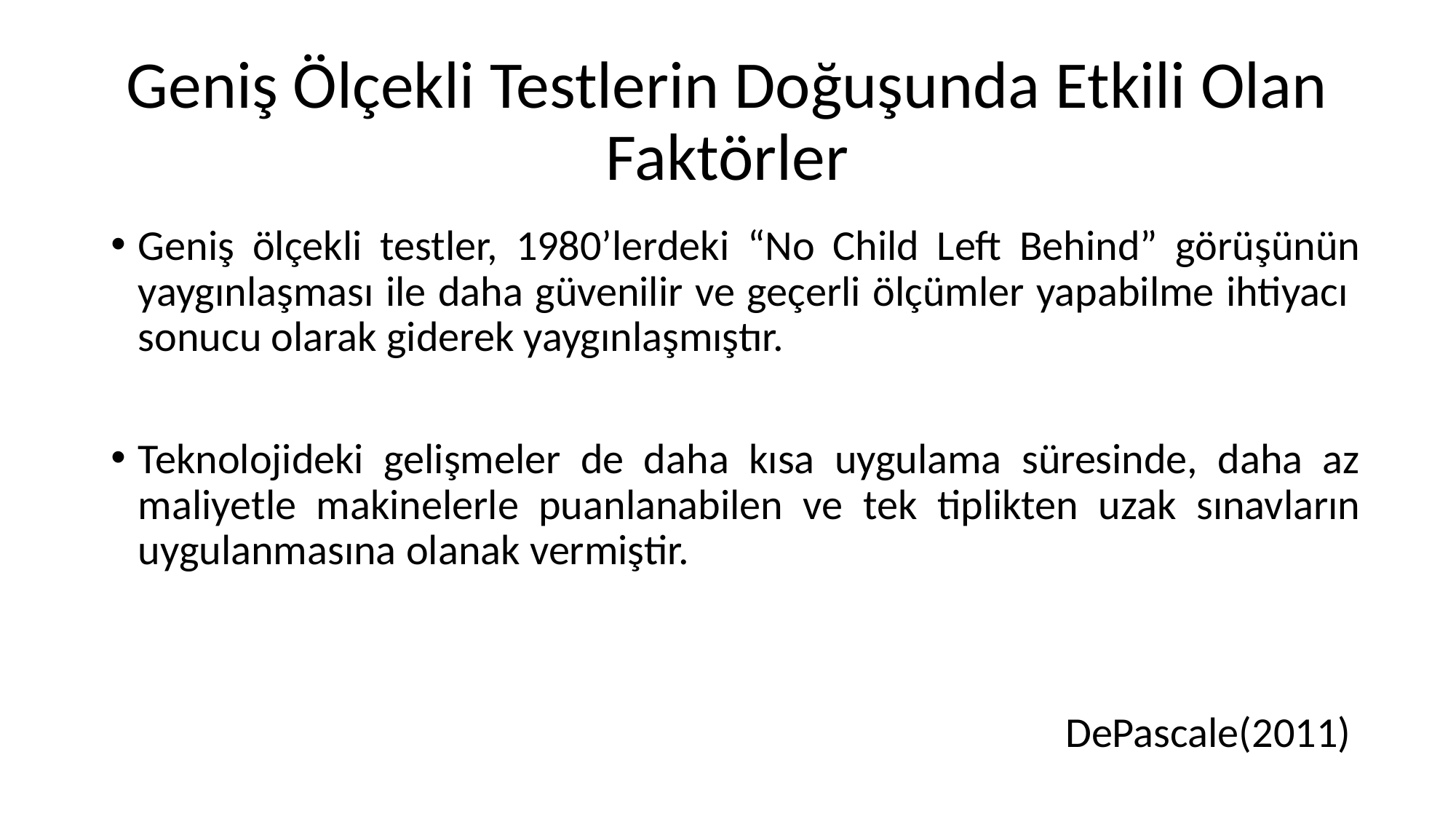

# Geniş Ölçekli Testlerin Doğuşunda Etkili Olan Faktörler
Geniş ölçekli testler, 1980’lerdeki “No Child Left Behind” görüşünün yaygınlaşması ile daha güvenilir ve geçerli ölçümler yapabilme ihtiyacı  sonucu olarak giderek yaygınlaşmıştır.

Teknolojideki gelişmeler de daha kısa uygulama süresinde, daha az maliyetle makinelerle puanlanabilen ve tek tiplikten uzak sınavların uygulanmasına olanak vermiştir.

DePascale(2011)